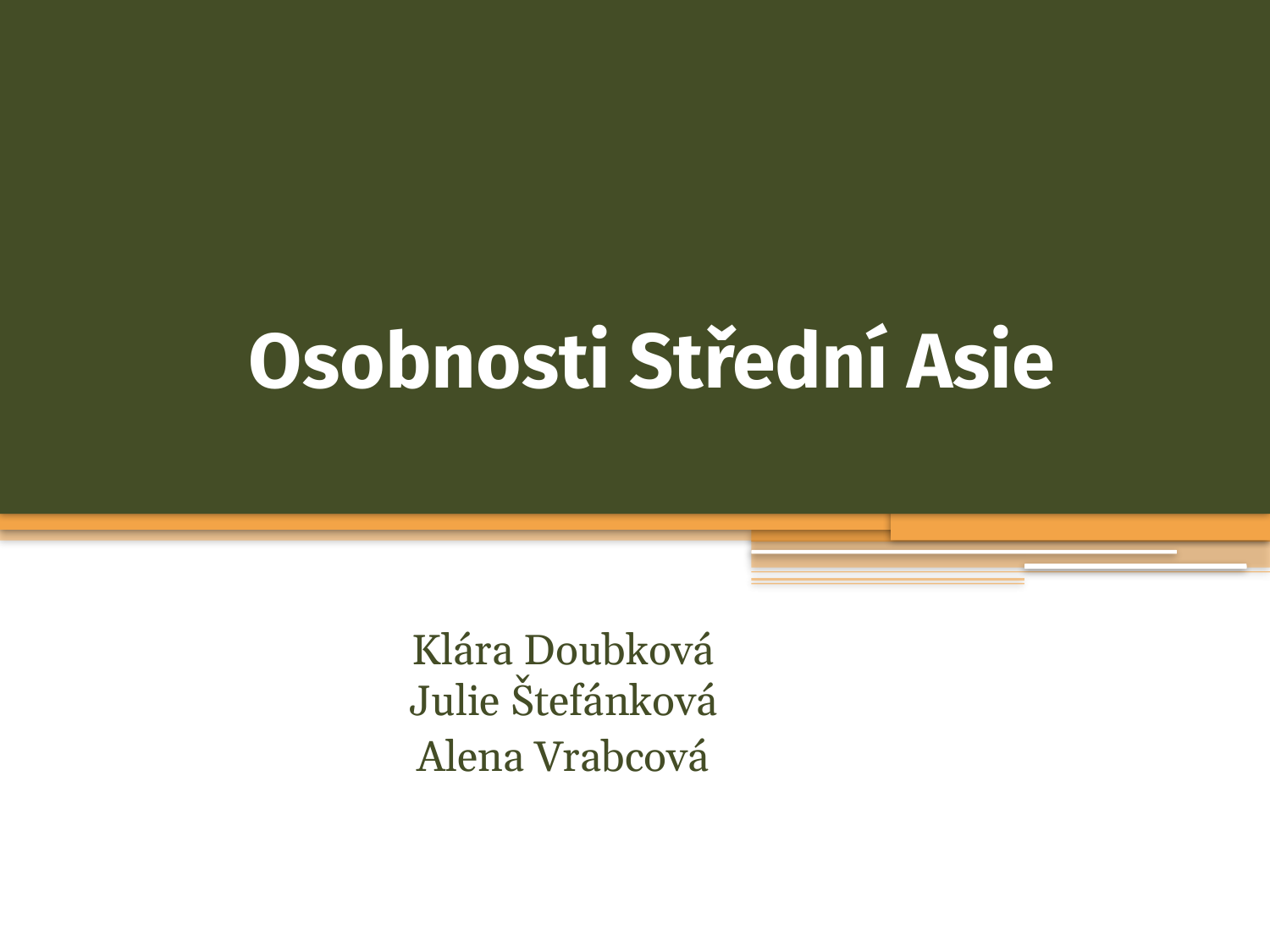

# Osobnosti Střední Asie
Klára Doubková
Julie Štefánková
Alena Vrabcová